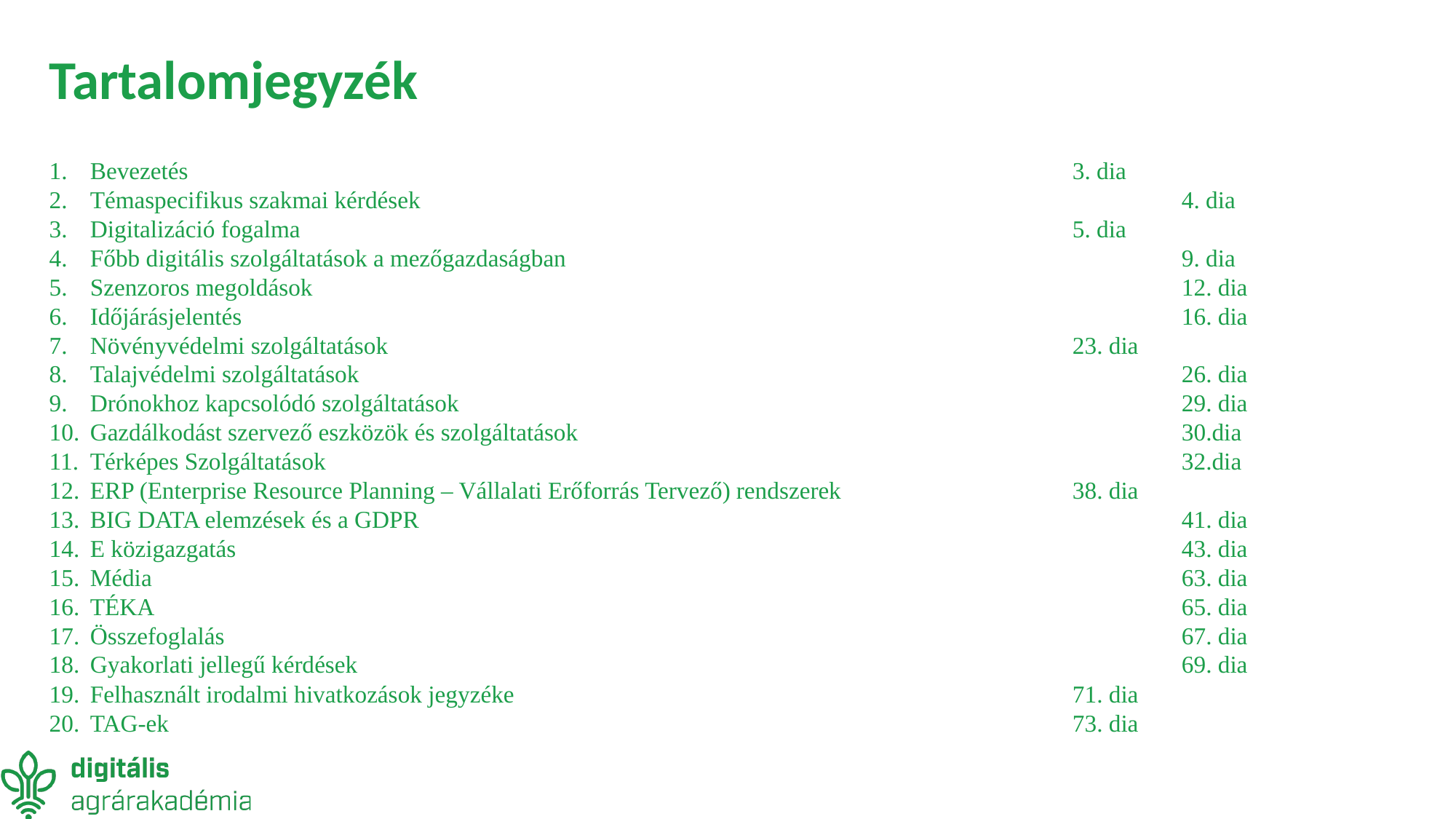

# Tartalomjegyzék
Bevezetés									3. dia
Témaspecifikus szakmai kérdések							4. dia
Digitalizáció fogalma								5. dia
Főbb digitális szolgáltatások a mezőgazdaságban						9. dia
Szenzoros megoldások								12. dia
Időjárásjelentés									16. dia
Növényvédelmi szolgáltatások							23. dia
Talajvédelmi szolgáltatások								26. dia
Drónokhoz kapcsolódó szolgáltatások							29. dia
Gazdálkodást szervező eszközök és szolgáltatások						30.dia
Térképes Szolgáltatások								32.dia
ERP (Enterprise Resource Planning – Vállalati Erőforrás Tervező) rendszerek			38. dia
BIG DATA elemzések és a GDPR							41. dia
E közigazgatás									43. dia
Média										63. dia
TÉKA										65. dia
Összefoglalás									67. dia
Gyakorlati jellegű kérdések								69. dia
Felhasznált irodalmi hivatkozások jegyzéke 						71. dia
TAG-ek									73. dia